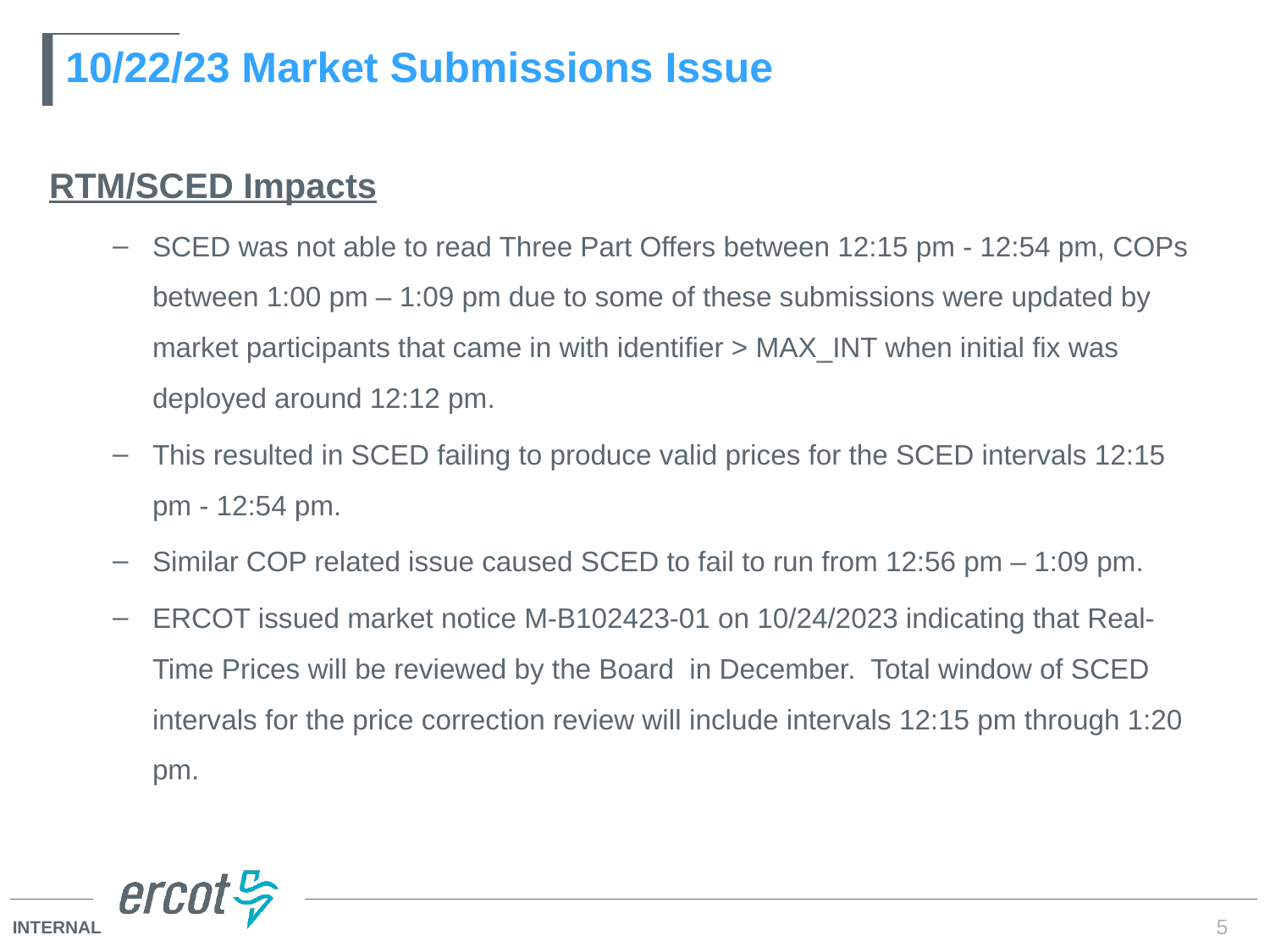

# 10/22/23 Market Submissions Issue

RTM/SCED Impacts
SCED was not able to read Three Part Offers between 12:15 pm - 12:54 pm, COPs between 1:00 pm – 1:09 pm due to some of these submissions were updated by market participants that came in with identifier > MAX_INT when initial fix was deployed around 12:12 pm.
This resulted in SCED failing to produce valid prices for the SCED intervals 12:15 pm - 12:54 pm.
Similar COP related issue caused SCED to fail to run from 12:56 pm – 1:09 pm.
ERCOT issued market notice M-B102423-01 on 10/24/2023 indicating that Real-Time Prices will be reviewed by the Board  in December.  Total window of SCED intervals for the price correction review will include intervals 12:15 pm through 1:20 pm.
5